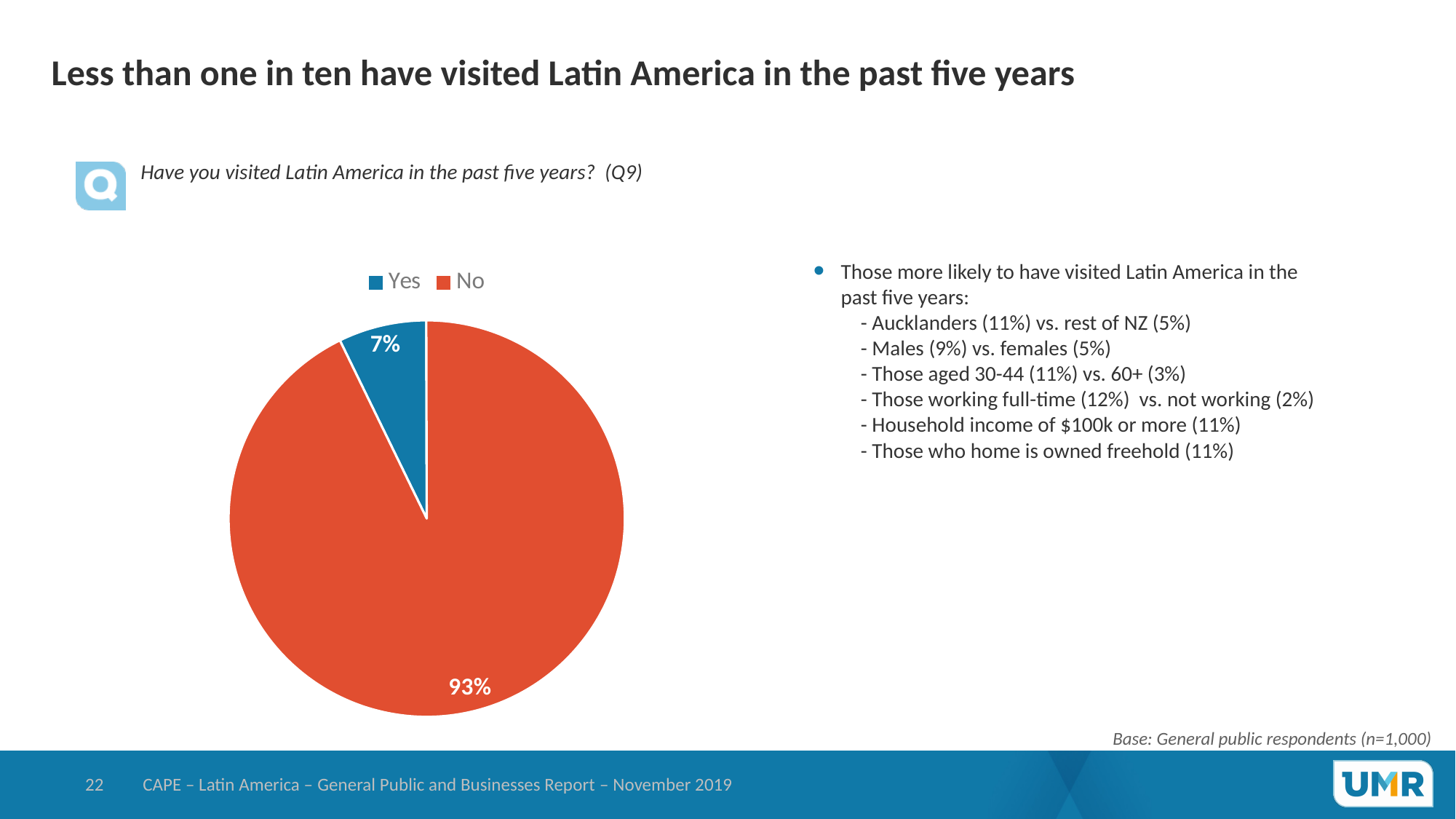

# Less than one in ten have visited Latin America in the past five years
Have you visited Latin America in the past five years?  (Q9)

### Chart

| Category | General Public |
|---|---|
| Yes | 0.07189364457146 |
| No | 0.9281063554285 |
Those more likely to have visited Latin America in the past five years:
	- Aucklanders (11%) vs. rest of NZ (5%)
	- Males (9%) vs. females (5%)
	- Those aged 30-44 (11%) vs. 60+ (3%)
	- Those working full-time (12%)  vs. not working (2%)
    	- Household income of $100k or more (11%)
	- Those who home is owned freehold (11%)

Base: General public respondents (n=1,000)